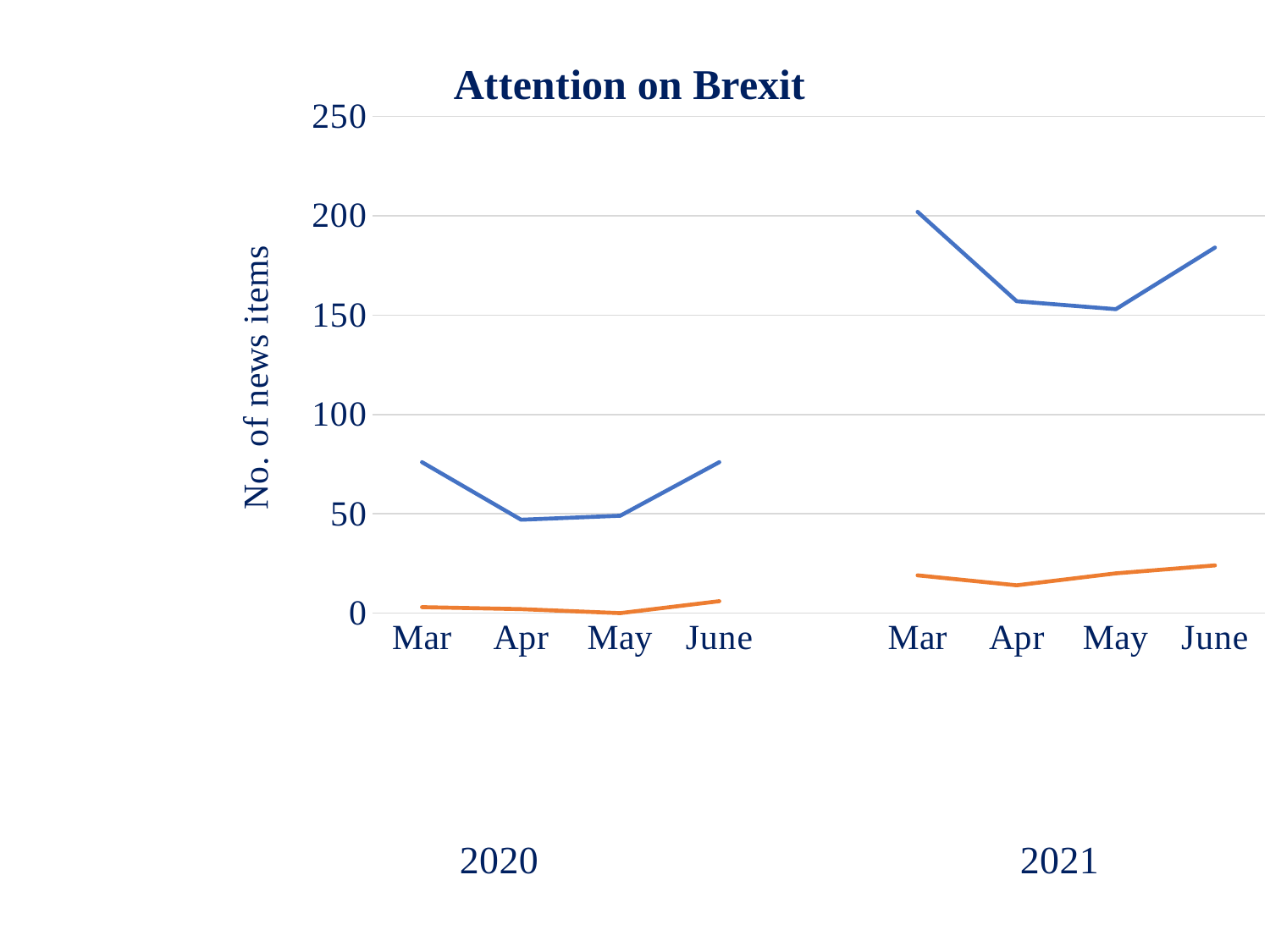

### Chart: Attention on Brexit

| Category | EU news | News mentioned also Brexit |
|---|---|---|
| Mar | 76.0 | 3.0 |
| Apr | 47.0 | 2.0 |
| May | 49.0 | 0.0 |
| June | 76.0 | 6.0 |
|  | None | None |
| Mar | 202.0 | 19.0 |
| Apr | 157.0 | 14.0 |
| May | 153.0 | 20.0 |
| June | 184.0 | 24.0 |